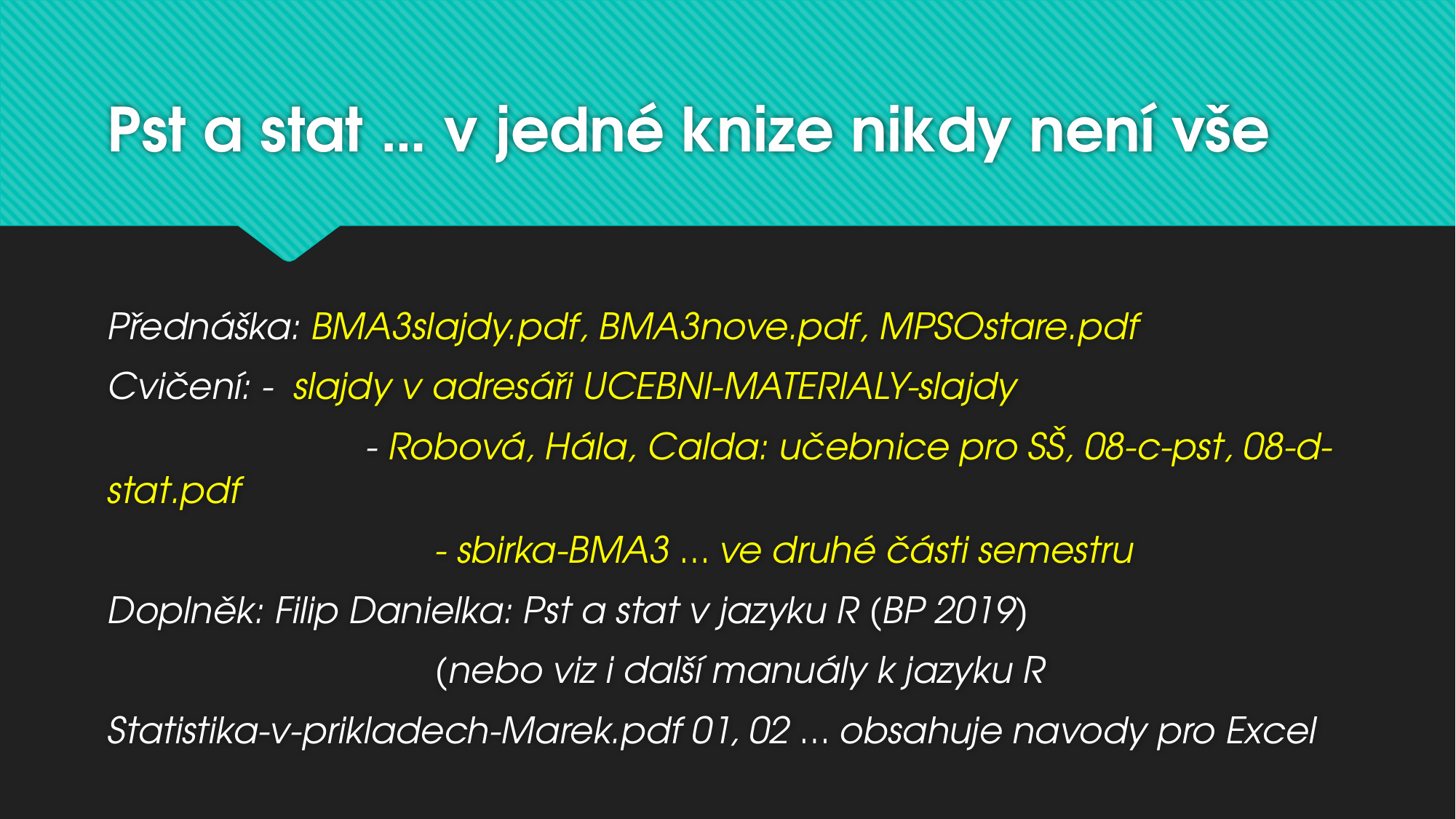

# Pst a stat … v jedné knize nikdy není vše
Přednáška: BMA3slajdy.pdf, BMA3nove.pdf, MPSOstare.pdf
Cvičení: -  slajdy v adresáři UCEBNI-MATERIALY-slajdy
		    - Robová, Hála, Calda: učebnice pro SŠ, 08-c-pst, 08-d-stat.pdf
			- sbirka-BMA3 … ve druhé části semestru
Doplněk: Filip Danielka: Pst a stat v jazyku R (BP 2019)
			(nebo viz i další manuály k jazyku R
Statistika-v-prikladech-Marek.pdf 01, 02 … obsahuje navody pro Excel